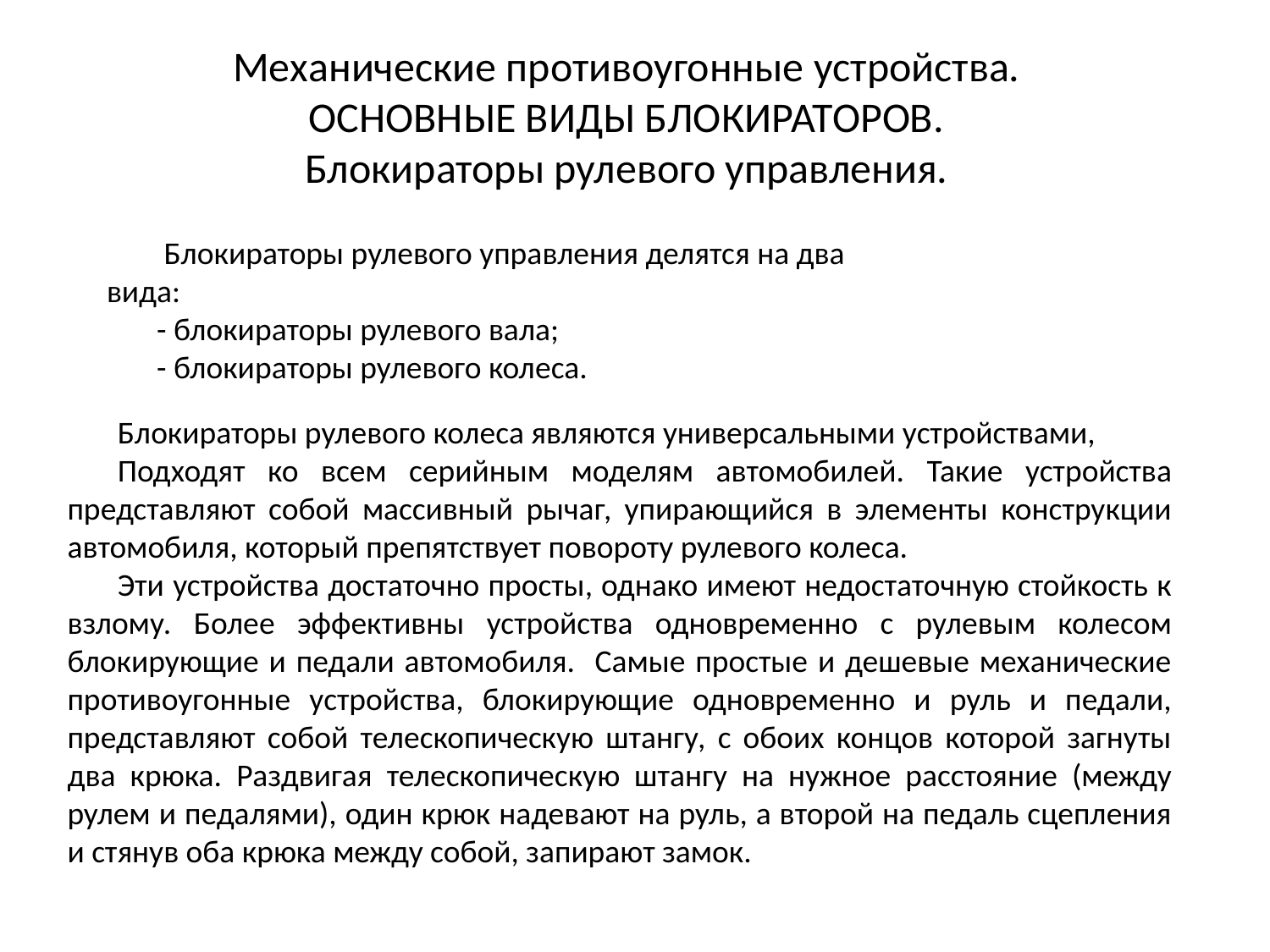

# Механические противоугонные устройства. ОСНОВНЫЕ ВИДЫ БЛОКИРАТОРОВ. Блокираторы рулевого управления.
 Блокираторы рулевого управления делятся на два вида:
- блокираторы рулевого вала;
- блокираторы рулевого колеса.
Блокираторы рулевого колеса являются универсальными устройствами,
Подходят ко всем серийным моделям автомобилей. Такие устройства представляют собой массивный рычаг, упирающийся в элементы конструкции автомобиля, который препятствует повороту рулевого колеса.
Эти устройства достаточно просты, однако имеют недостаточную стойкость к взлому. Более эффективны устройства одновременно с рулевым колесом блокирующие и педали автомобиля.  Самые простые и дешевые механические противоугонные устройства, блокирующие одновременно и руль и педали, представляют собой телескопическую штангу, с обоих концов которой загнуты два крюка. Раздвигая телескопическую штангу на нужное расстояние (между рулем и педалями), один крюк надевают на руль, а второй на педаль сцепления и стянув оба крюка между собой, запирают замок.